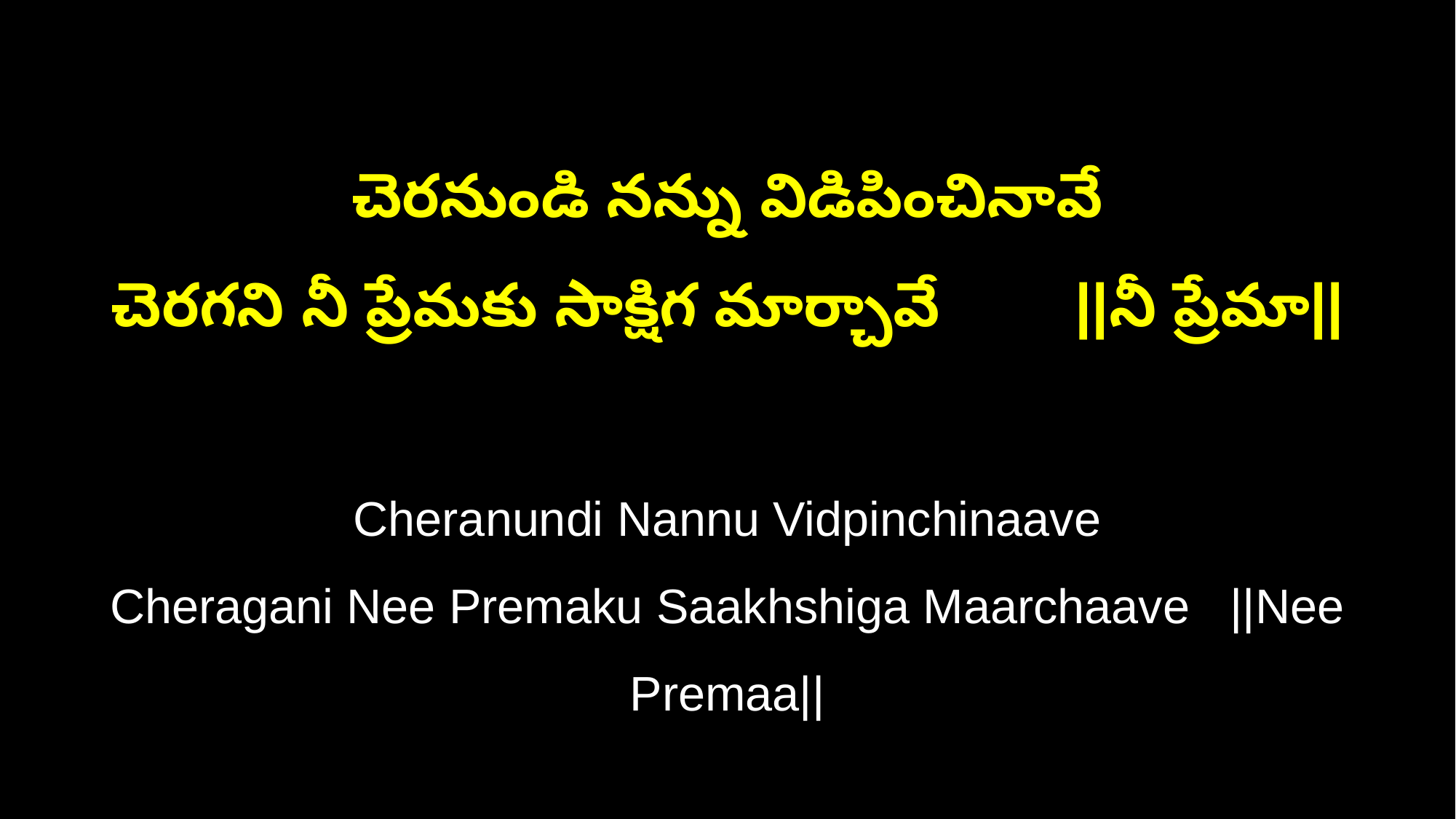

చెరనుండి నన్ను విడిపించినావే
చెరగని నీ ప్రేమకు సాక్షిగ మార్చావే        ||నీ ప్రేమా||
Cheranundi Nannu Vidpinchinaave
Cheragani Nee Premaku Saakhshiga Maarchaave   ||Nee Premaa||